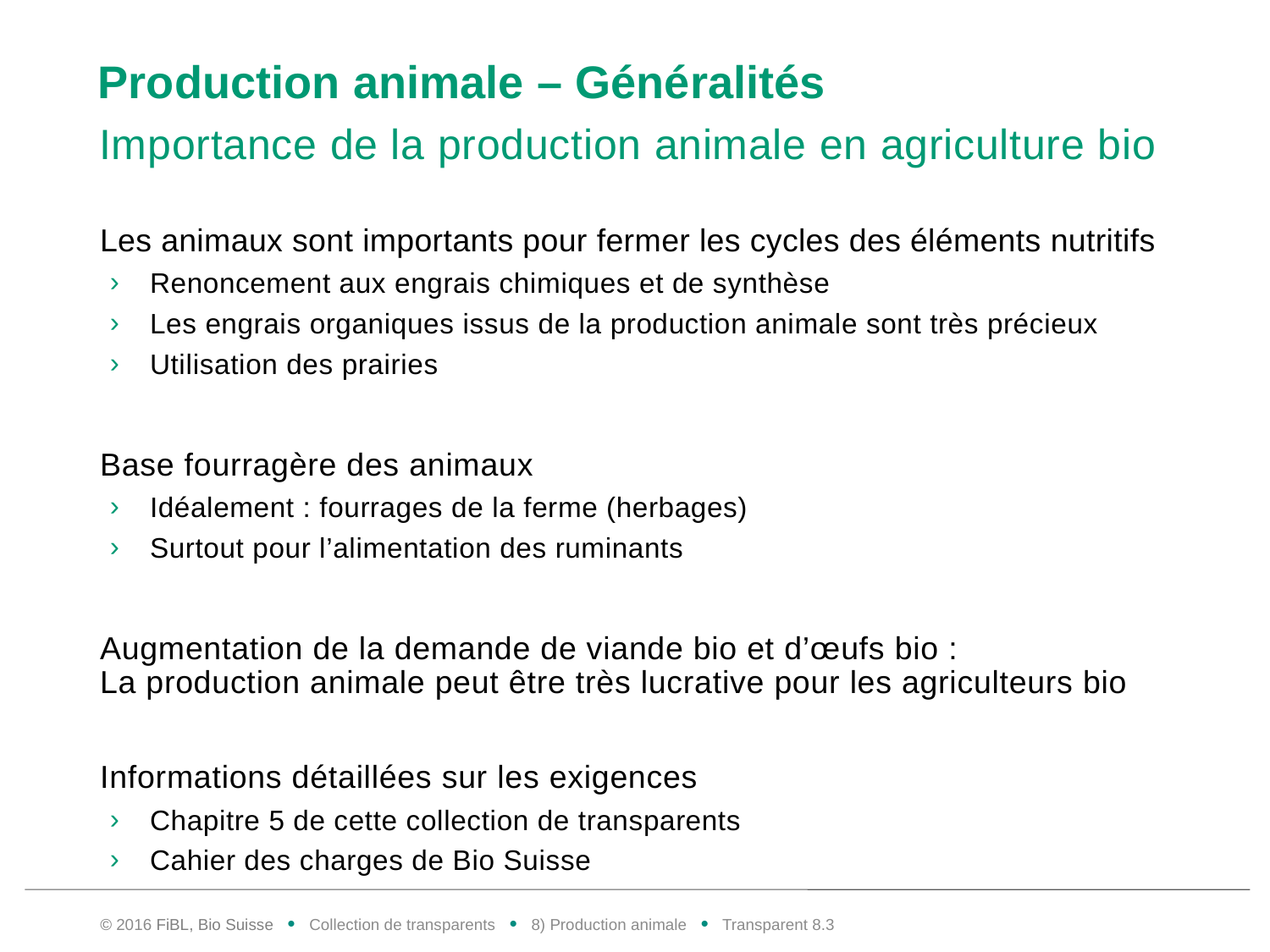

# Production animale – Généralités
Importance de la production animale en agriculture bio
Les animaux sont importants pour fermer les cycles des éléments nutritifs
Renoncement aux engrais chimiques et de synthèse
Les engrais organiques issus de la production animale sont très précieux
Utilisation des prairies

Base fourragère des animaux
Idéalement : fourrages de la ferme (herbages)
Surtout pour l’alimentation des ruminants

Augmentation de la demande de viande bio et d’œufs bio :
La production animale peut être très lucrative pour les agriculteurs bio

Informations détaillées sur les exigences
Chapitre 5 de cette collection de transparents
Cahier des charges de Bio Suisse

© 2016 FiBL, Bio Suisse   •   Collection de transparents   •   8) Production animale   •   Transparent 8.3